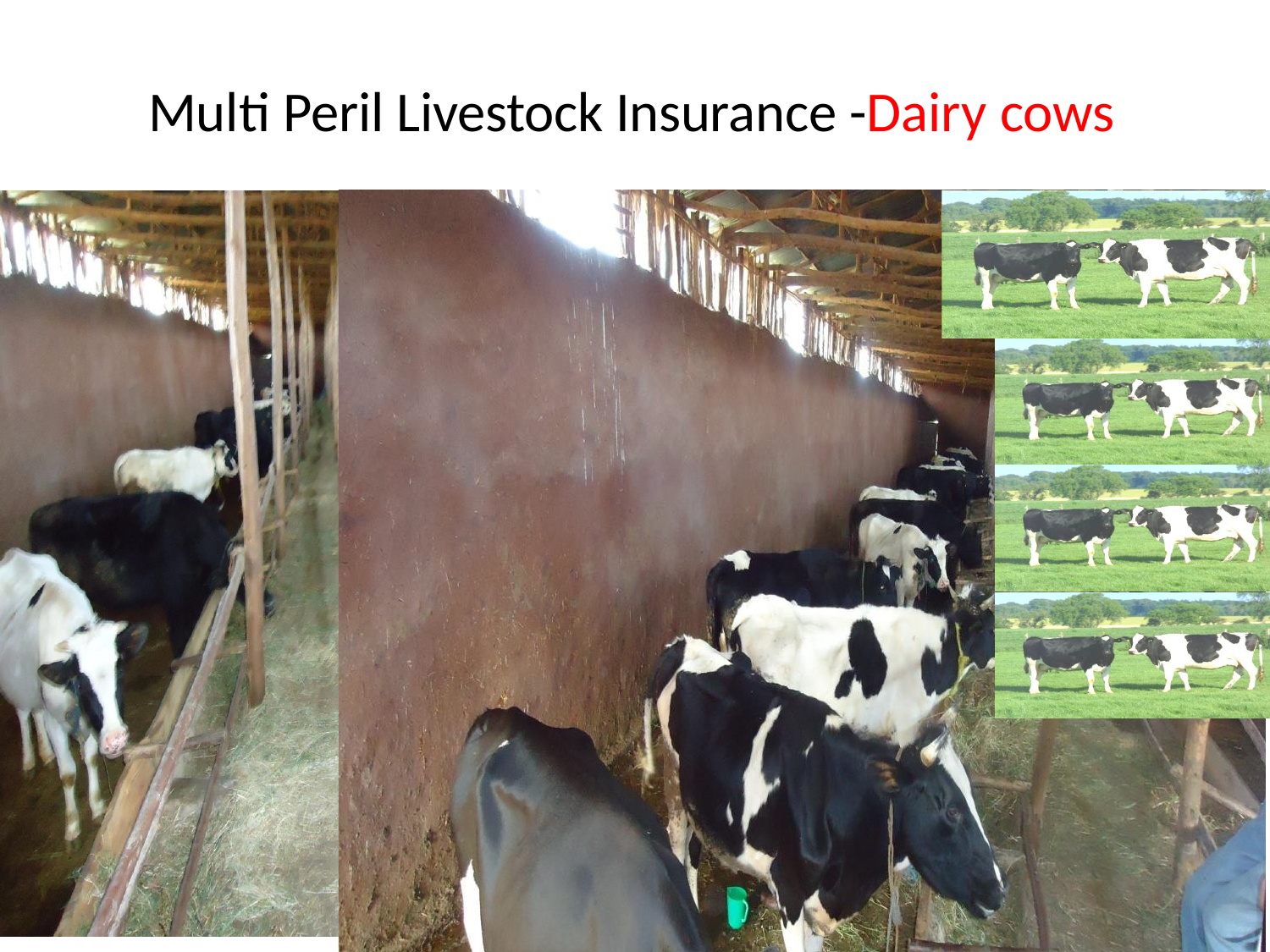

# Multi Peril Livestock Insurance -Dairy cows